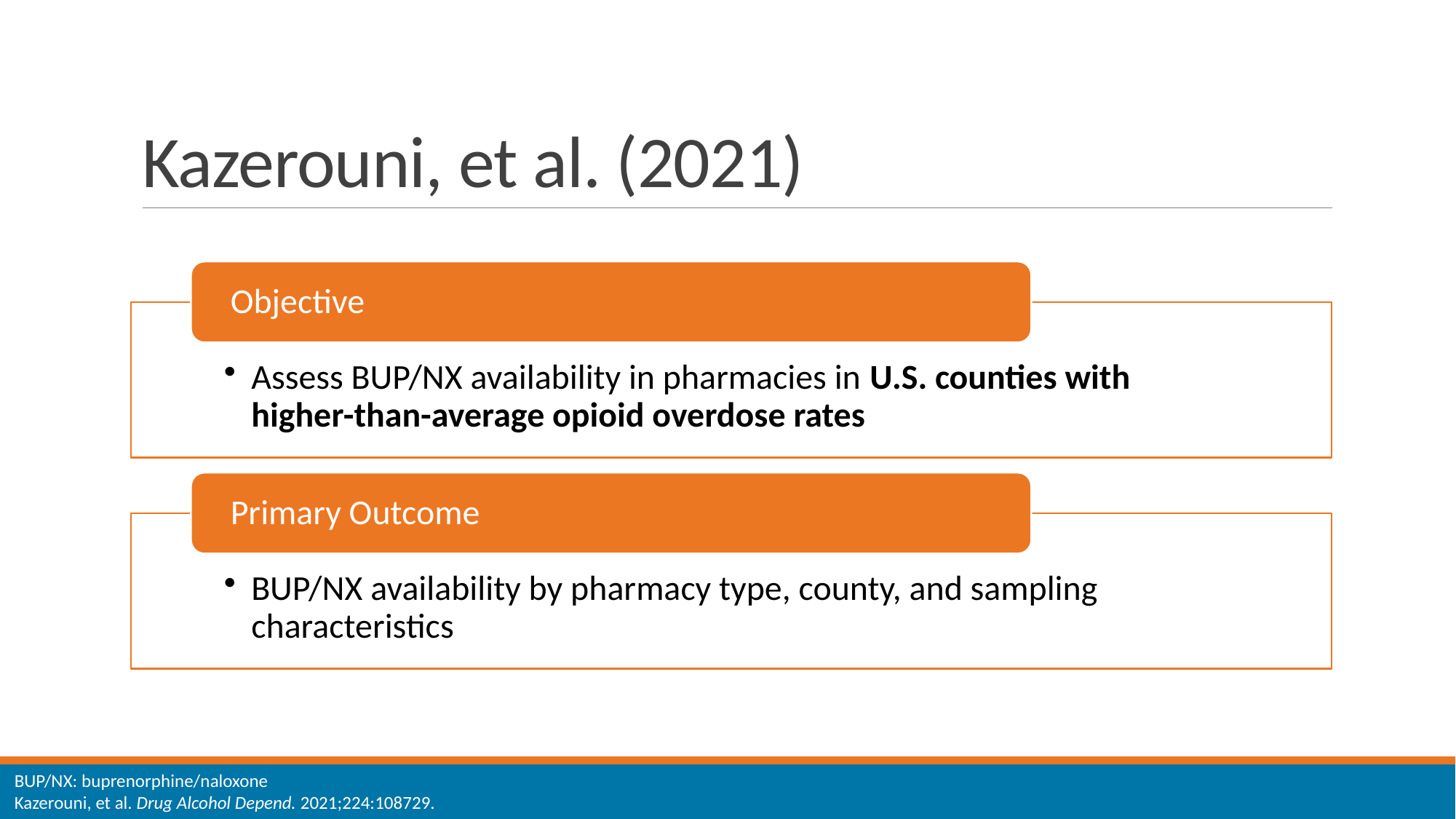

# Kazerouni, et al. (2021)
Assess BUP/NX availability in pharmacies in U.S. counties with higher-than-average opioid overdose rates
Objective
BUP/NX availability by pharmacy type, county, and sampling characteristics
Primary Outcome
BUP/NX: buprenorphine/naloxone
Kazerouni, et al. Drug Alcohol Depend. 2021;224:108729.